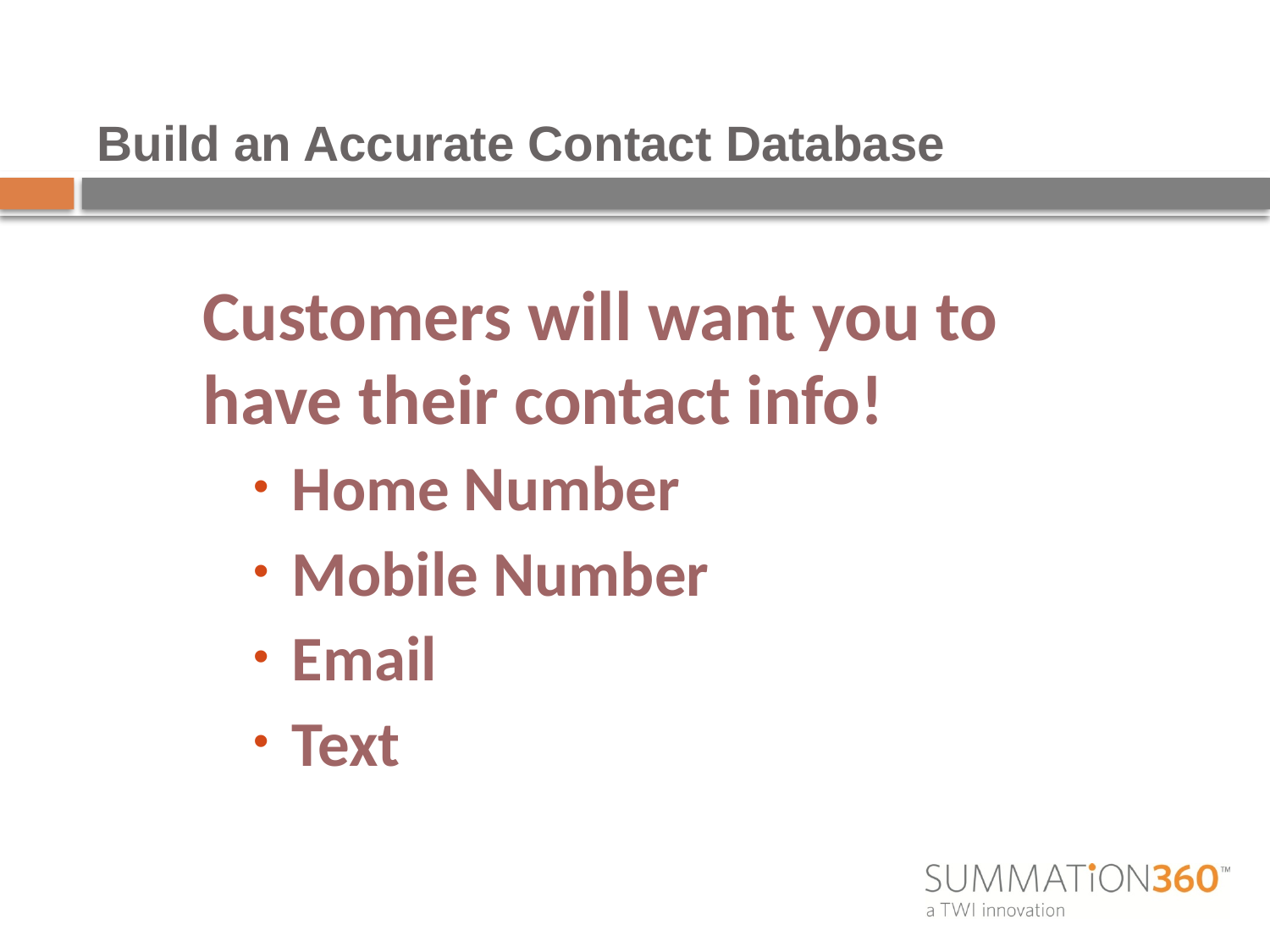

Build an Accurate Contact Database
Customers will want you to have their contact info!
Home Number
Mobile Number
Email
Text